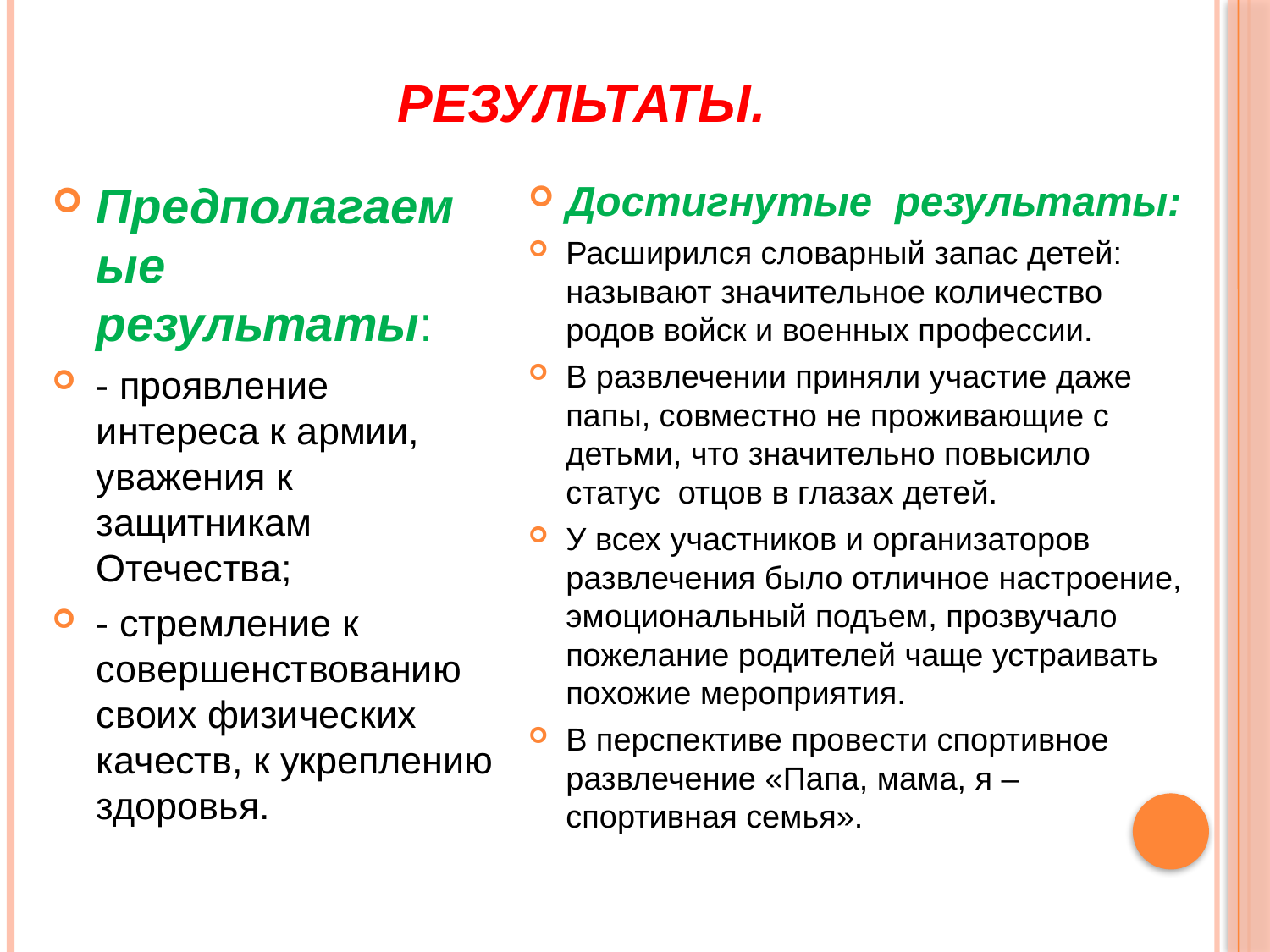

# Результаты.
Предполагаемые результаты:
- проявление интереса к армии, уважения к защитникам Отечества;
- стремление к совершенствованию своих физических качеств, к укреплению здоровья.

Достигнутые  результаты:
Расширился словарный запас детей: называют значительное количество родов войск и военных профессии.
В развлечении приняли участие даже папы, совместно не проживающие с детьми, что значительно повысило статус  отцов в глазах детей.
У всех участников и организаторов развлечения было отличное настроение, эмоциональный подъем, прозвучало  пожелание родителей чаще устраивать похожие мероприятия.
В перспективе провести спортивное  развлечение «Папа, мама, я – спортивная семья».